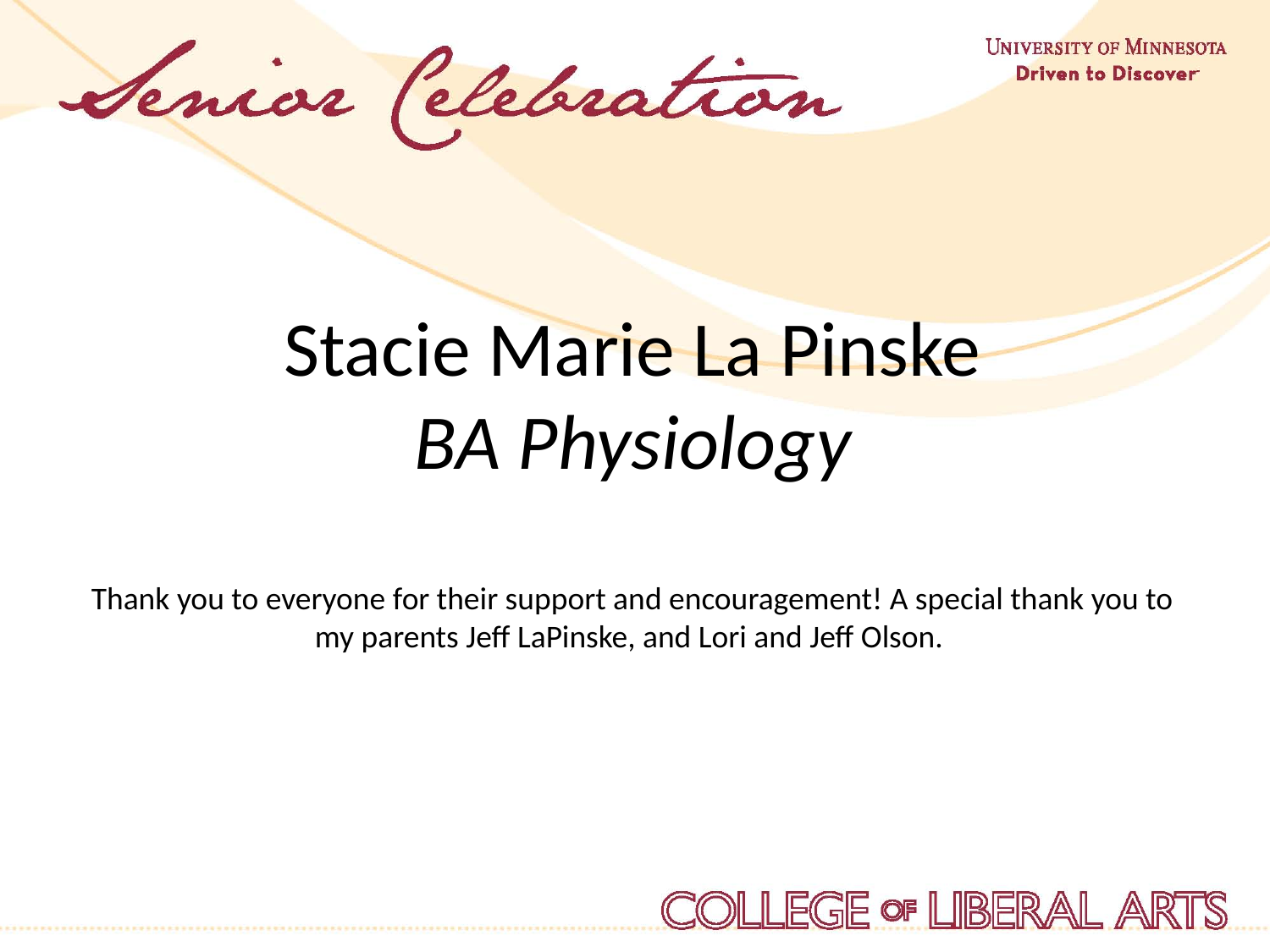

Stacie Marie La Pinske
BA Physiology
Thank you to everyone for their support and encouragement! A special thank you to my parents Jeff LaPinske, and Lori and Jeff Olson.